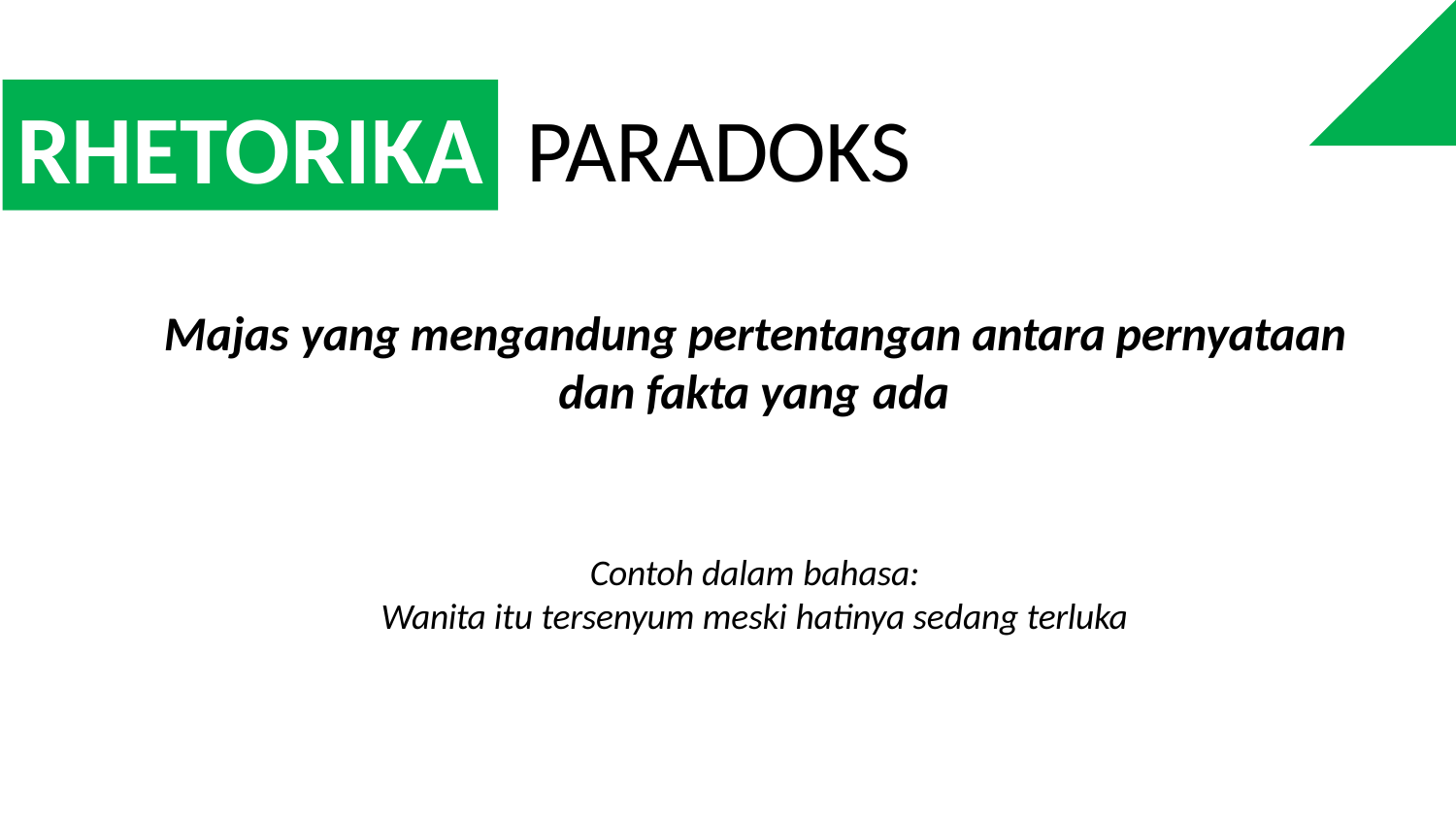

RHETORIKA
# PARADOKS
Majas yang mengandung pertentangan antara pernyataan dan fakta yang ada
Contoh dalam bahasa:
Wanita itu tersenyum meski hatinya sedang terluka